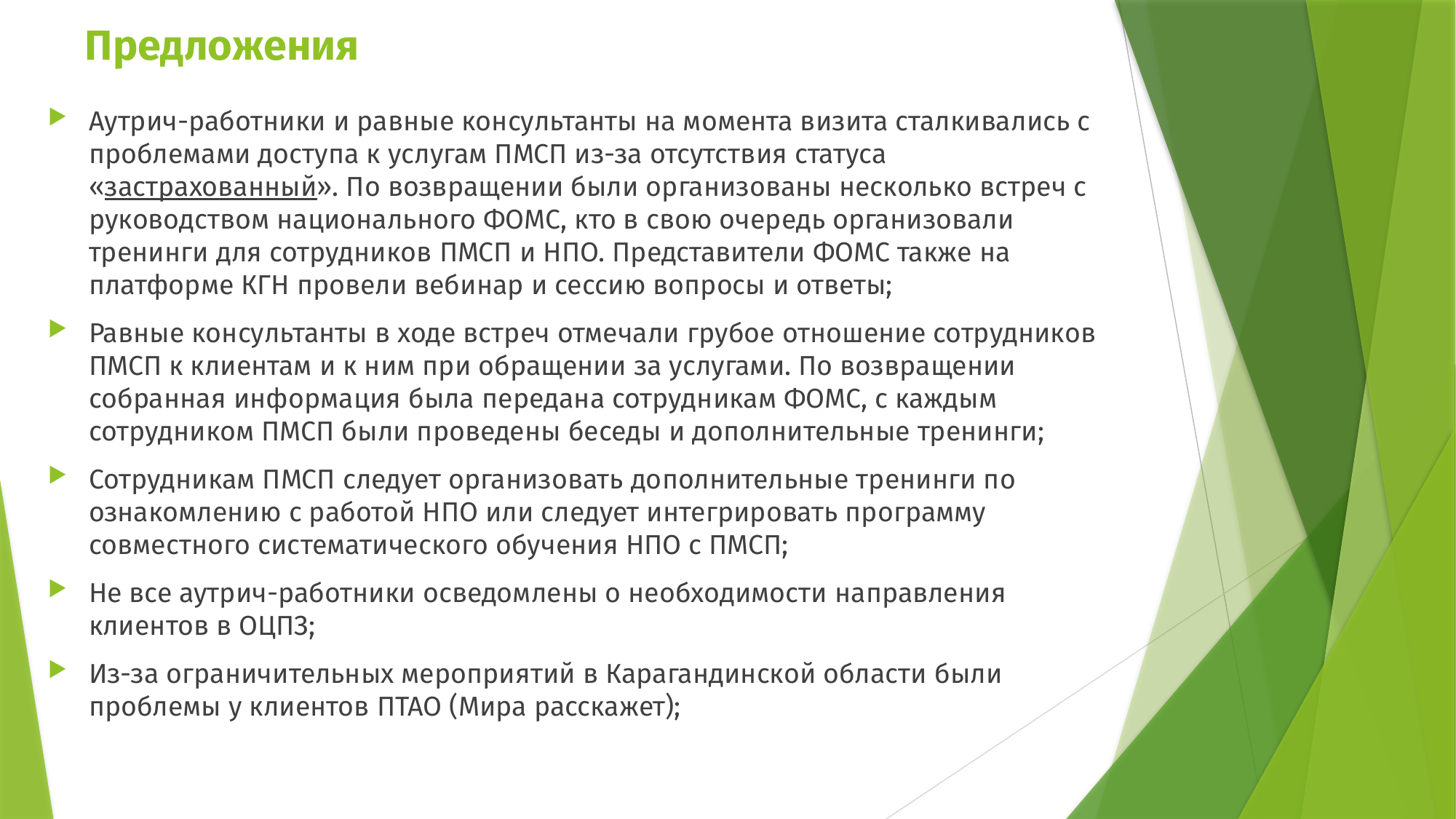

# Предложения
Аутрич-работники и равные консультанты на момента визита сталкивались с проблемами доступа к услугам ПМСП из-за отсутствия статуса «застрахованный». По возвращении были организованы несколько встреч с руководством национального ФОМС, кто в свою очередь организовали тренинги для сотрудников ПМСП и НПО. Представители ФОМС также на платформе КГН провели вебинар и сессию вопросы и ответы;
Равные консультанты в ходе встреч отмечали грубое отношение сотрудников ПМСП к клиентам и к ним при обращении за услугами. По возвращении собранная информация была передана сотрудникам ФОМС, с каждым сотрудником ПМСП были проведены беседы и дополнительные тренинги;
Сотрудникам ПМСП следует организовать дополнительные тренинги по ознакомлению с работой НПО или следует интегрировать программу совместного систематического обучения НПО с ПМСП;
Не все аутрич-работники осведомлены о необходимости направления клиентов в ОЦПЗ;
Из-за ограничительных мероприятий в Карагандинской области были проблемы у клиентов ПТАО (Мира расскажет);